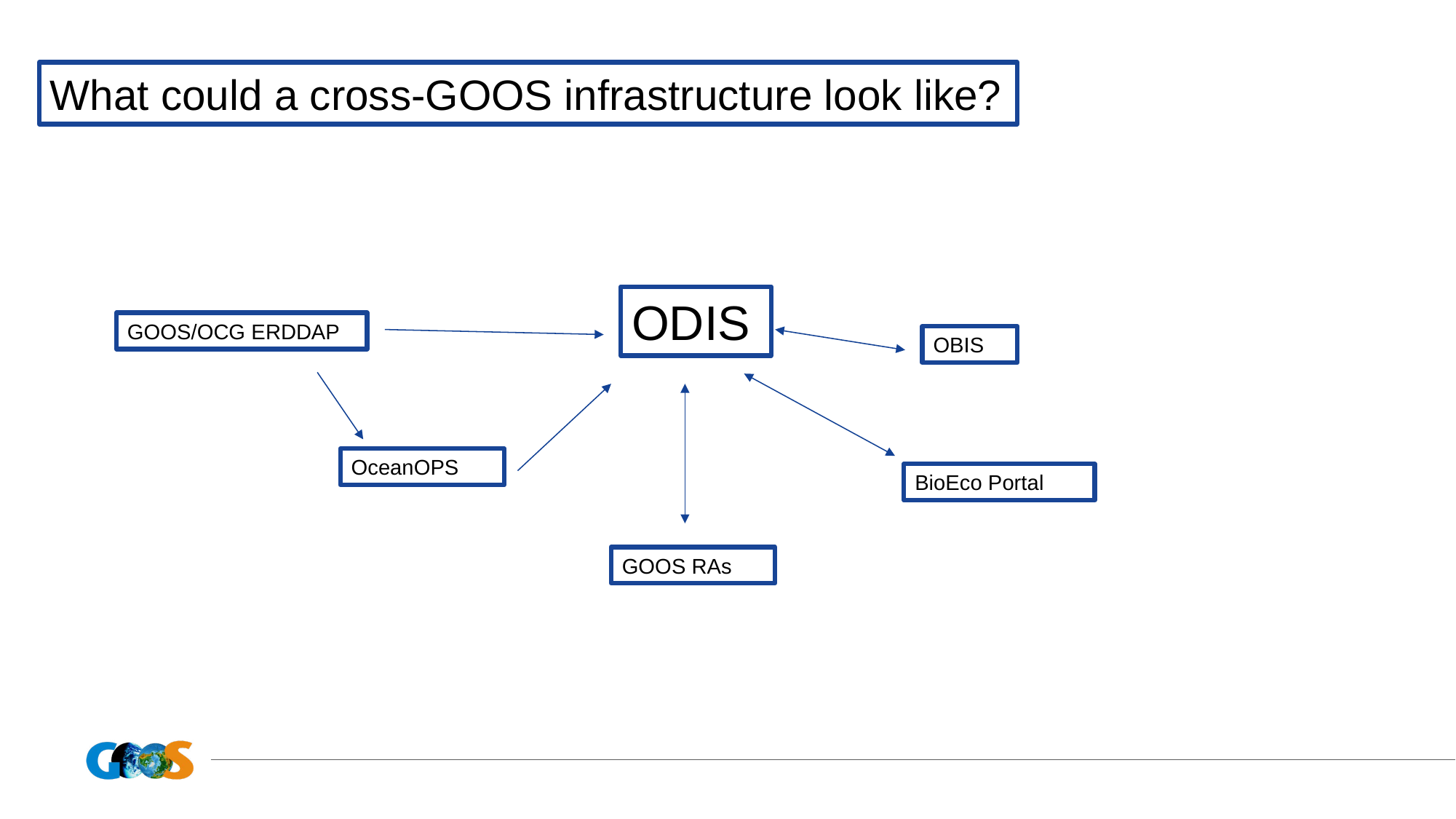

What could a cross-GOOS infrastructure look like?
ODIS
GOOS/OCG ERDDAP
OBIS

OceanOPS
BioEco Portal
GOOS RAs